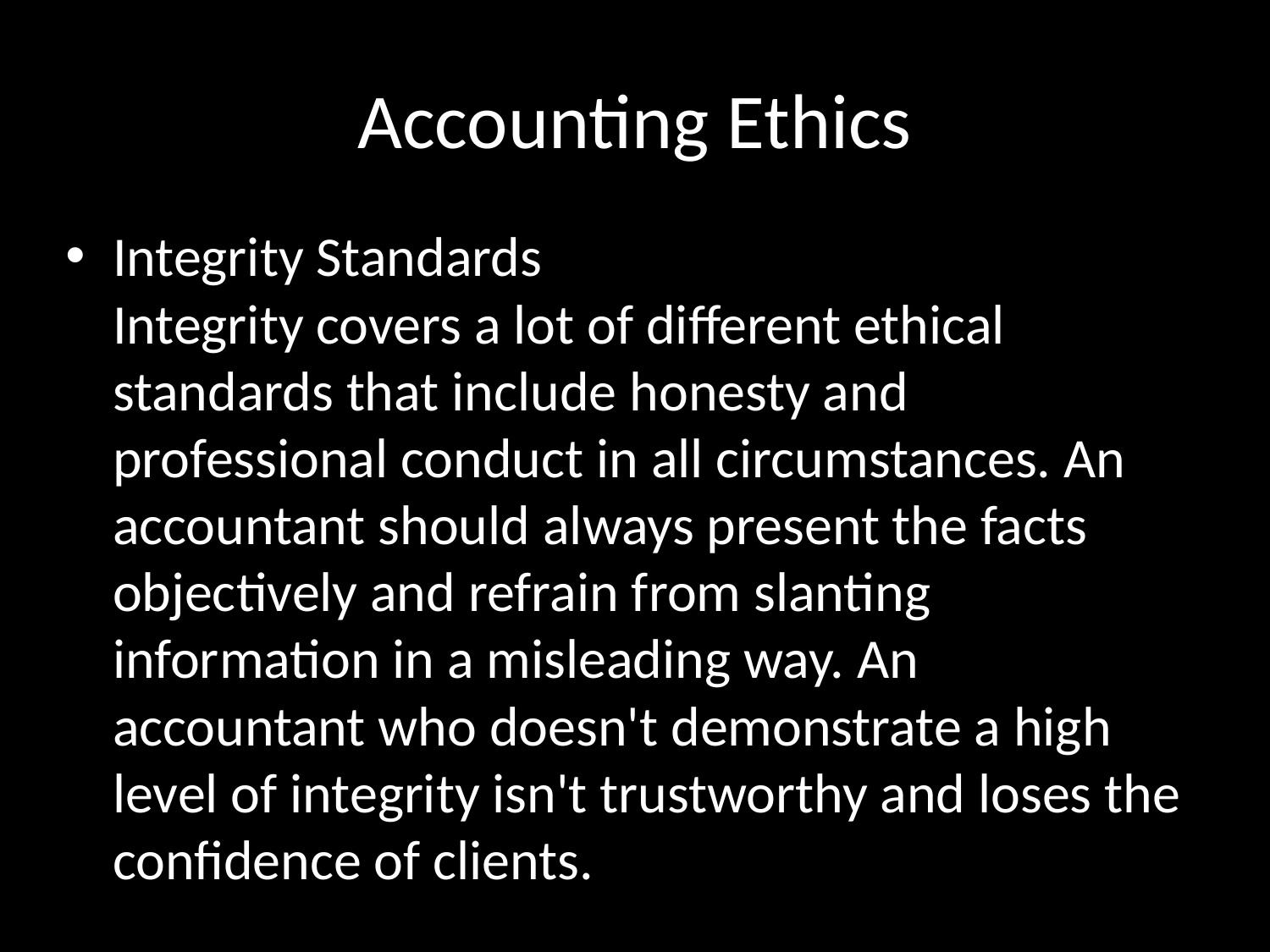

# Accounting Ethics
Integrity Standards
Integrity covers a lot of different ethical standards that include honesty and professional conduct in all circumstances. An accountant should always present the facts objectively and refrain from slanting information in a misleading way. An accountant who doesn't demonstrate a high level of integrity isn't trustworthy and loses the confidence of clients.